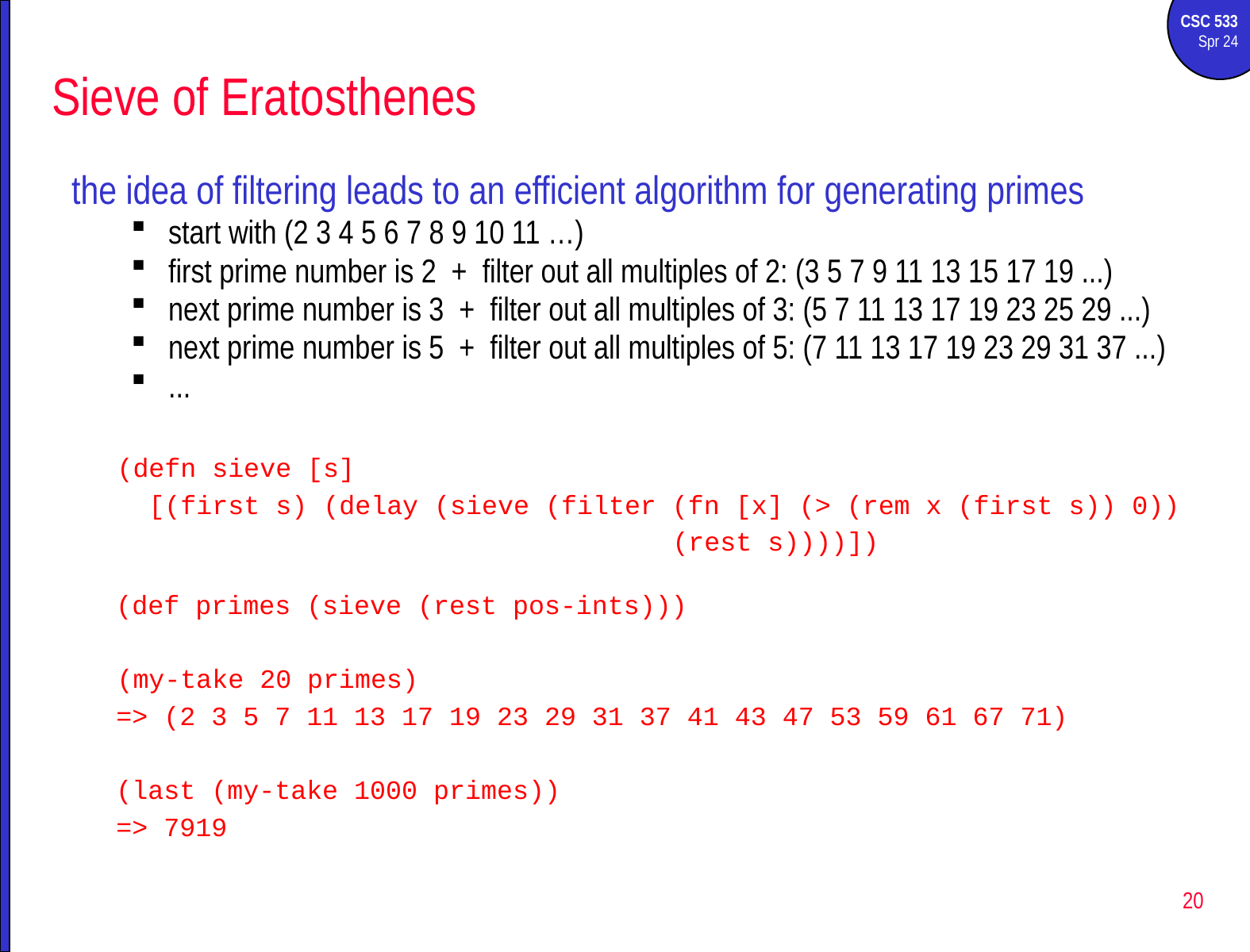

# Sieve of Eratosthenes
the idea of filtering leads to an efficient algorithm for generating primes
start with (2 3 4 5 6 7 8 9 10 11 …)
first prime number is 2  +  filter out all multiples of 2: (3 5 7 9 11 13 15 17 19 ...)
next prime number is 3  +  filter out all multiples of 3: (5 7 11 13 17 19 23 25 29 ...)
next prime number is 5  +  filter out all multiples of 5: (7 11 13 17 19 23 29 31 37 ...)
...

(defn sieve [s]
  [(first s) (delay (sieve (filter (fn [x] (> (rem x (first s)) 0))
                                   (rest s))))])
(def primes (sieve (rest pos-ints)))

(my-take 20 primes)
=> (2 3 5 7 11 13 17 19 23 29 31 37 41 43 47 53 59 61 67 71)

(last (my-take 1000 primes))
=> 7919
20